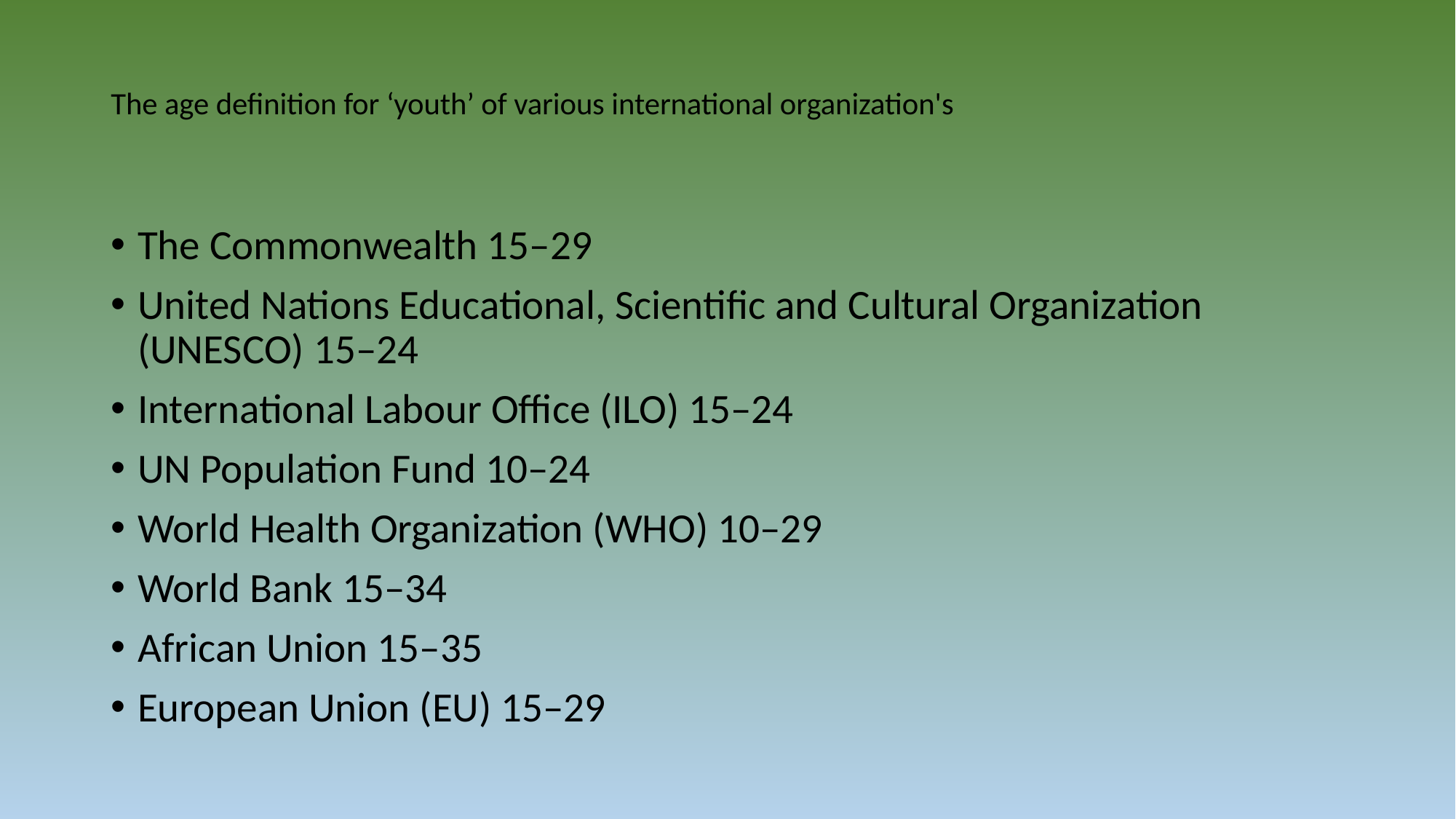

# The age definition for ‘youth’ of various international organization's
The Commonwealth 15–29
United Nations Educational, Scientific and Cultural Organization (UNESCO) 15–24
International Labour Office (ILO) 15–24
UN Population Fund 10–24
World Health Organization (WHO) 10–29
World Bank 15–34
African Union 15–35
European Union (EU) 15–29